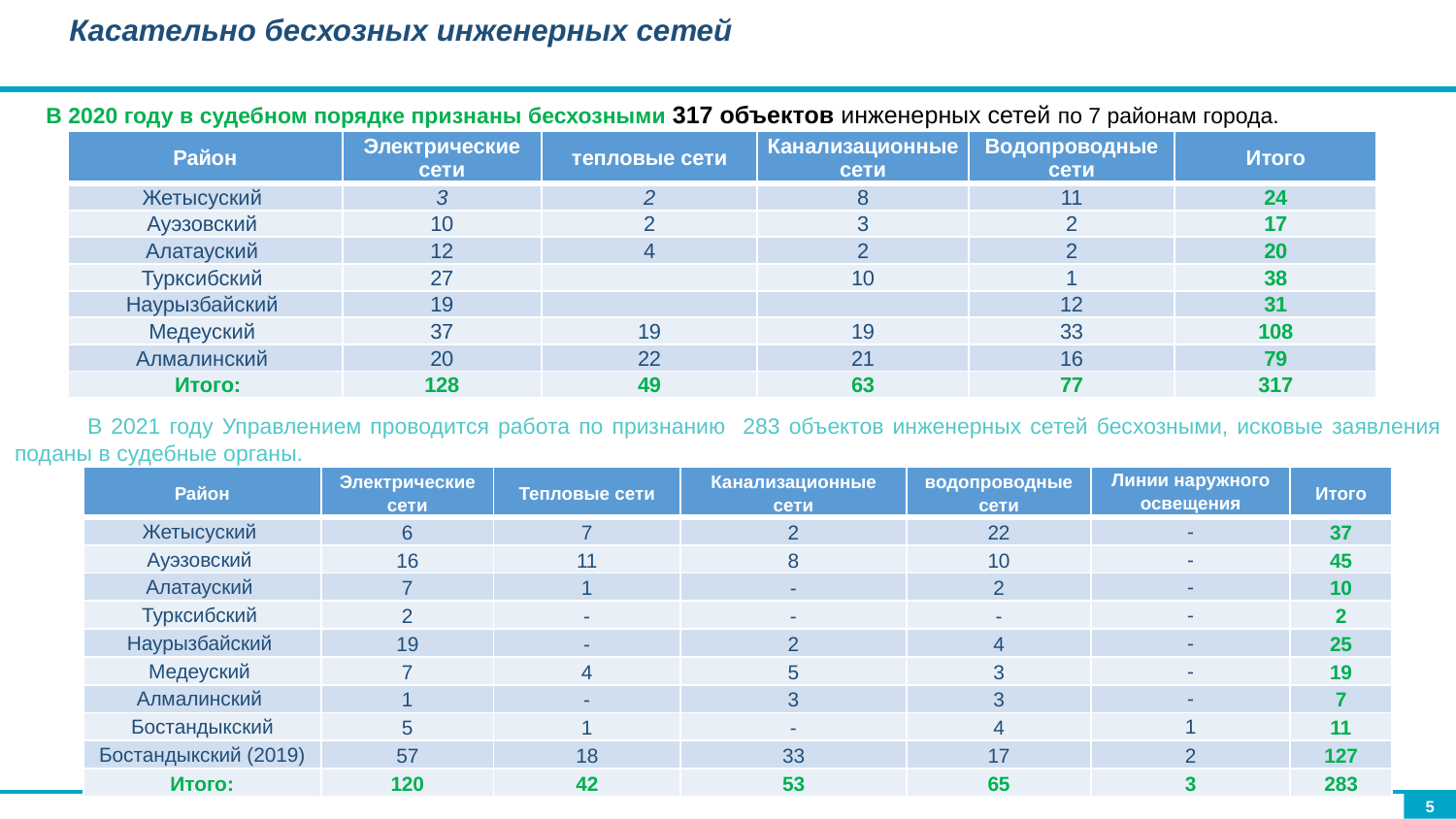

Касательно бесхозных инженерных сетей

В 2020 году в судебном порядке признаны бесхозными 317 объектов инженерных сетей по 7 районам города.

| Район | Электрические сети | тепловые сети | Канализационные сети | Водопроводные сети | Итого |
| --- | --- | --- | --- | --- | --- |
| Жетысуский | 3 | 2 | 8 | 11 | 24 |
| Ауэзовский | 10 | 2 | 3 | 2 | 17 |
| Алатауский | 12 | 4 | 2 | 2 | 20 |
| Турксибский | 27 |  | 10 | 1 | 38 |
| Наурызбайский | 19 |  |  | 12 | 31 |
| Медеуский | 37 | 19 | 19 | 33 | 108 |
| Алмалинский | 20 | 22 | 21 | 16 | 79 |
| Итого: | 128 | 49 | 63 | 77 | 317 |
В 2021 году Управлением проводится работа по признанию  283 объектов инженерных сетей бесхозными, исковые заявления поданы в судебные органы.
| Район | Электрические сети | Тепловые сети | Канализационные сети | водопроводные сети | Линии наружного освещения | Итого |
| --- | --- | --- | --- | --- | --- | --- |
| Жетысуский | 6 | 7 | 2 | 22 | - | 37 |
| Ауэзовский | 16 | 11 | 8 | 10 | - | 45 |
| Алатауский | 7 | 1 | - | 2 | - | 10 |
| Турксибский | 2 | - | - | - | - | 2 |
| Наурызбайский | 19 | - | 2 | 4 | - | 25 |
| Медеуский | 7 | 4 | 5 | 3 | - | 19 |
| Алмалинский | 1 | - | 3 | 3 | - | 7 |
| Бостандыкский | 5 | 1 | - | 4 | 1 | 11 |
| Бостандыкский (2019) | 57 | 18 | 33 | 17 | 2 | 127 |
| Итого: | 120 | 42 | 53 | 65 | 3 | 283 |